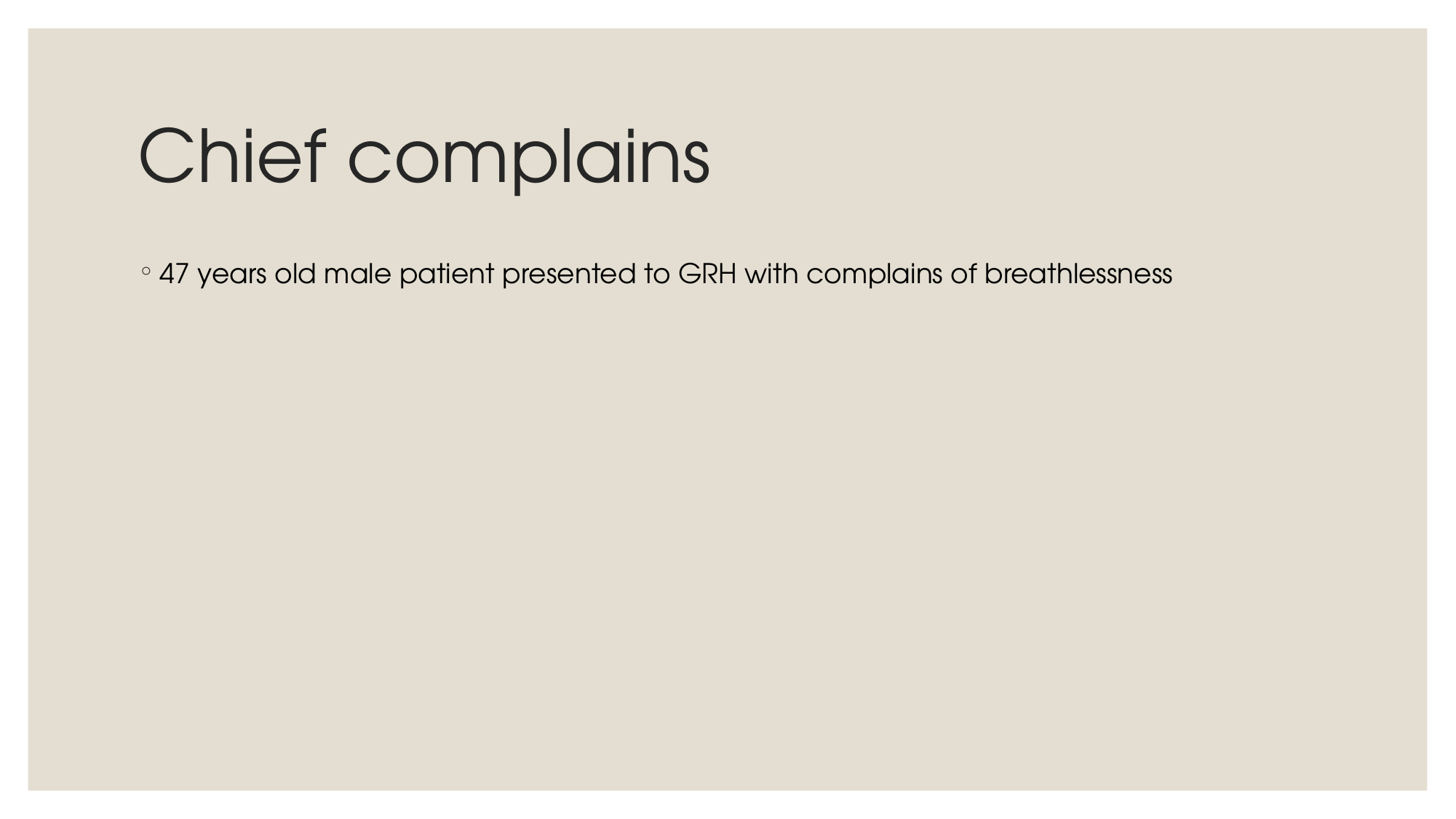

# Chief complains
47 years old male patient presented to GRH with complains of breathlessness